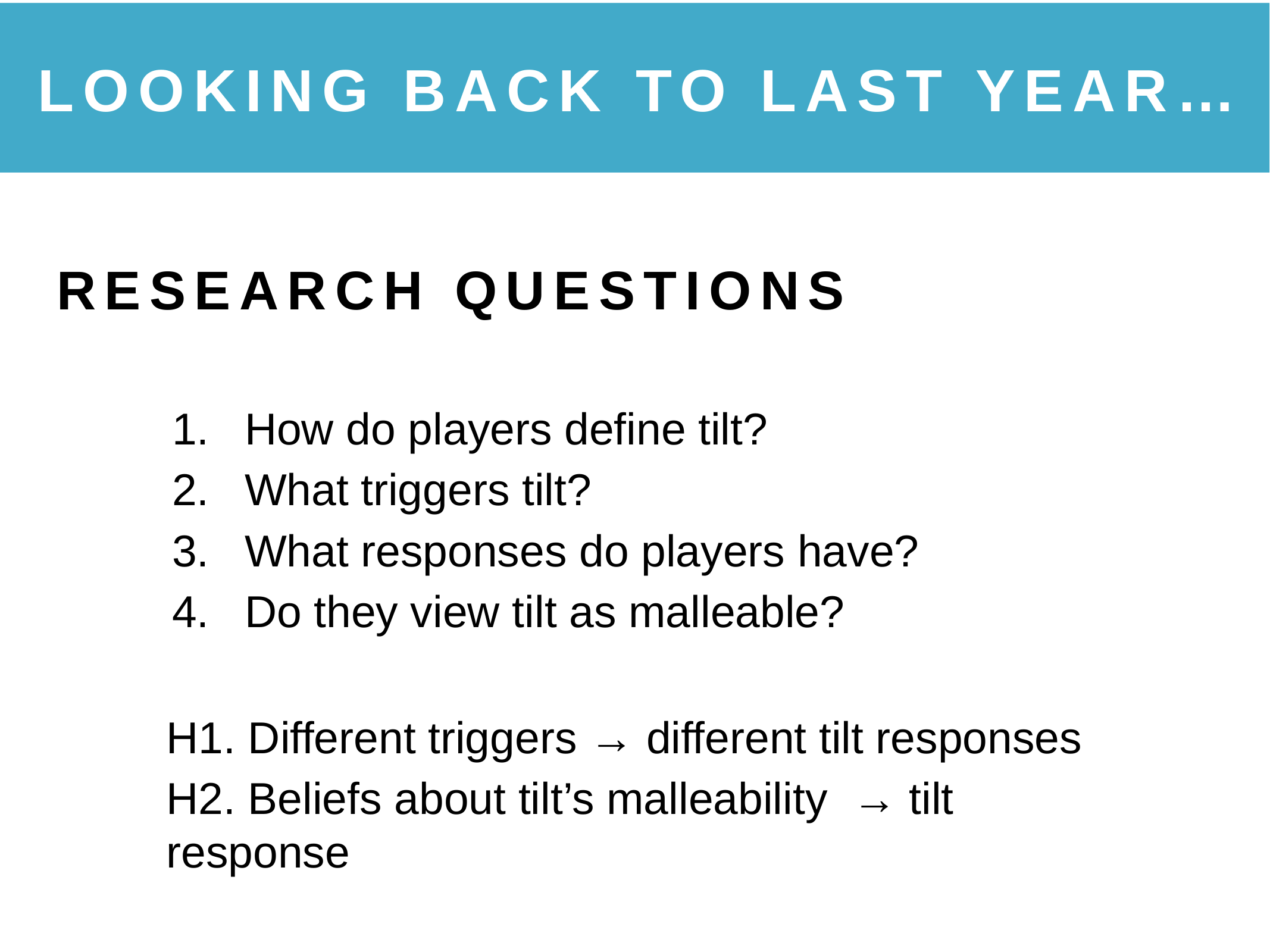

LOoKING BACK TO LAST YEAR…
Research questions
How do players define tilt?
What triggers tilt?
What responses do players have?
Do they view tilt as malleable?
H1. Different triggers → different tilt responses
H2. Beliefs about tilt’s malleability  → tilt response
41